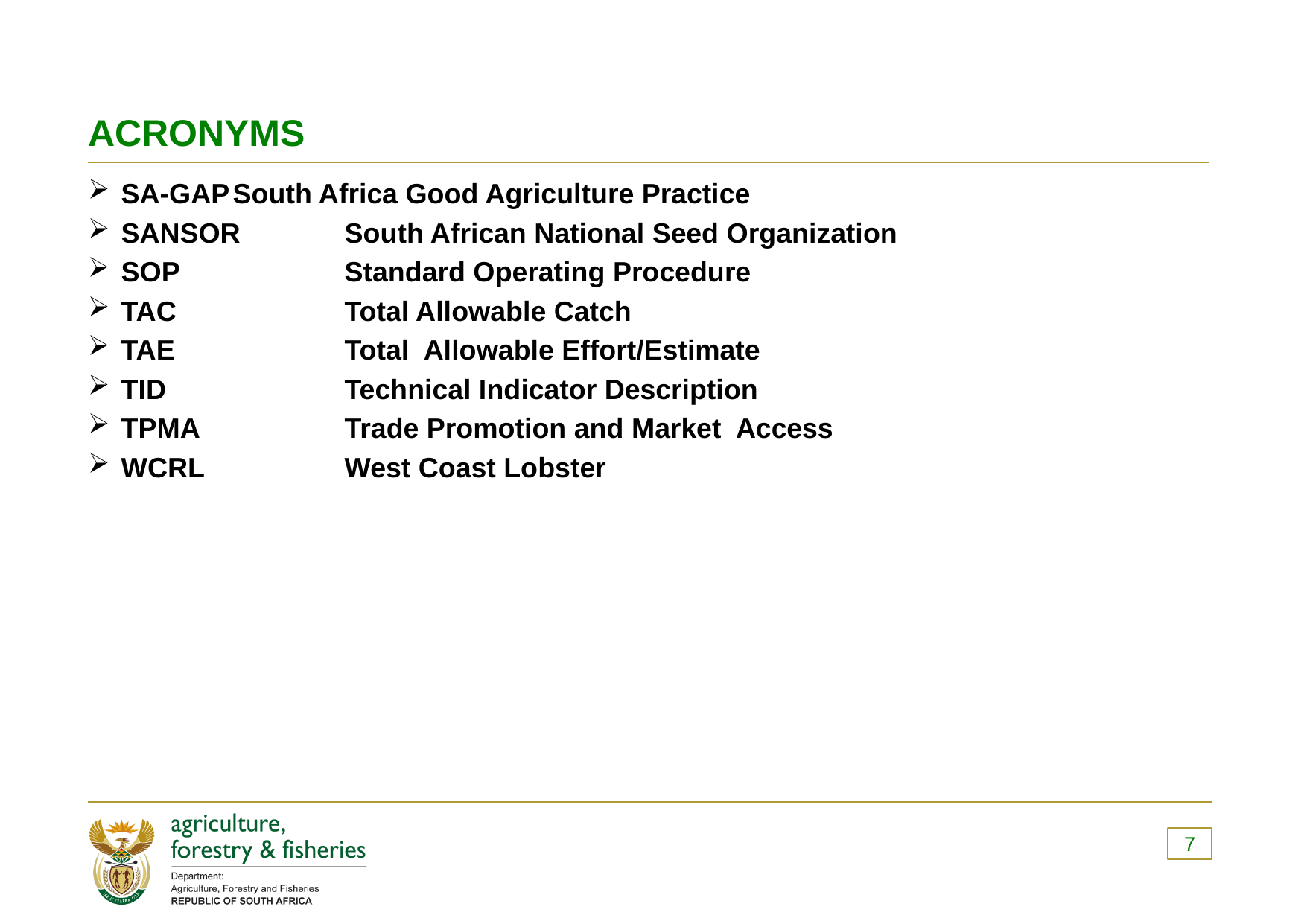

# ACRONYMS
SA-GAP	South Africa Good Agriculture Practice
SANSOR	South African National Seed Organization
SOP		Standard Operating Procedure
TAC		Total Allowable Catch
TAE		Total  Allowable Effort/Estimate
TID		Technical Indicator Description
TPMA		Trade Promotion and Market  Access
WCRL 		West Coast Lobster

7